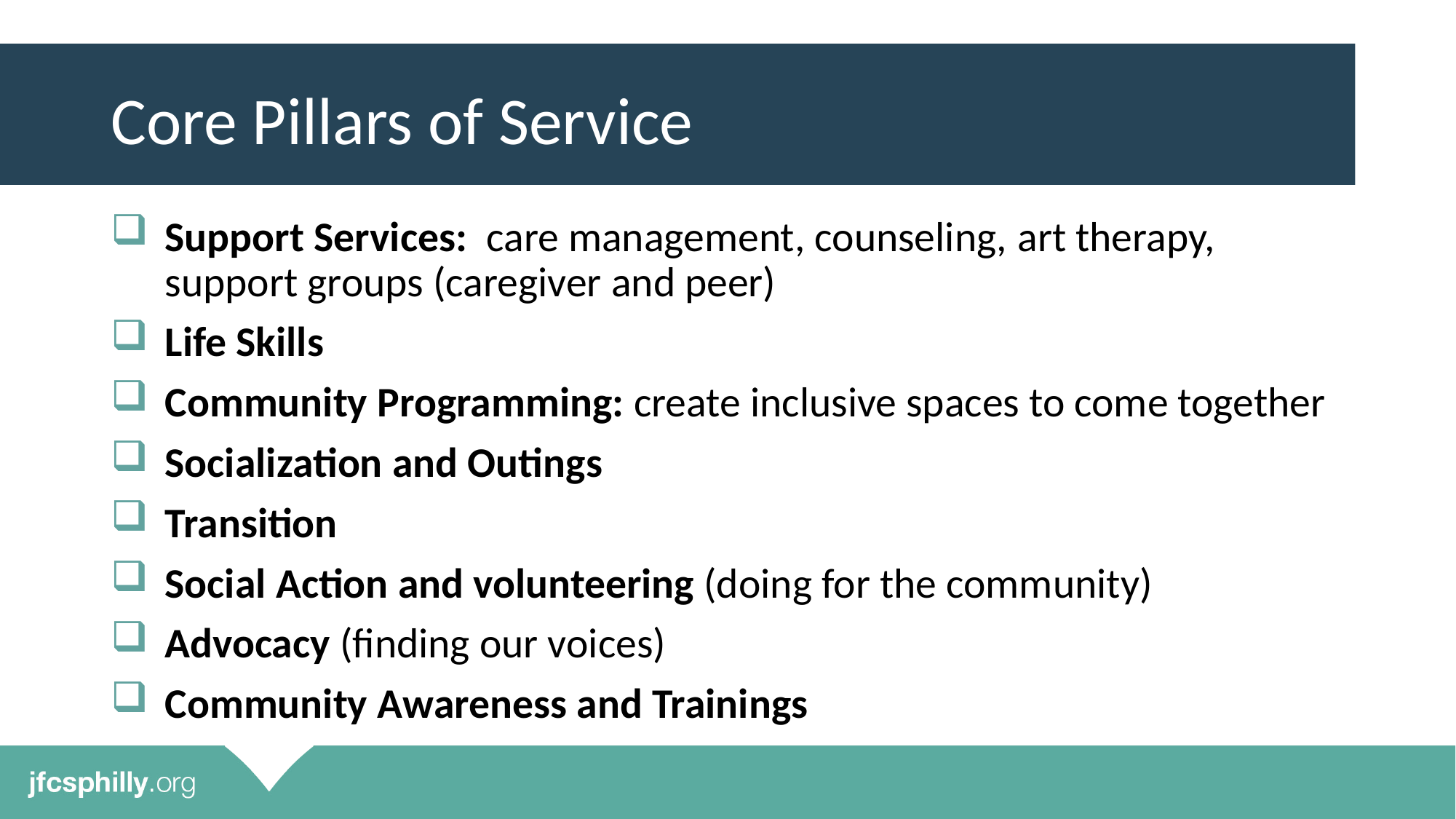

# Core Pillars of Service

Support Services:  care management, counseling, art therapy, support groups (caregiver and peer)
Life Skills
Community Programming: create inclusive spaces to come together
Socialization and Outings
Transition
Social Action and volunteering (doing for the community)
Advocacy (finding our voices)
Community Awareness and Trainings